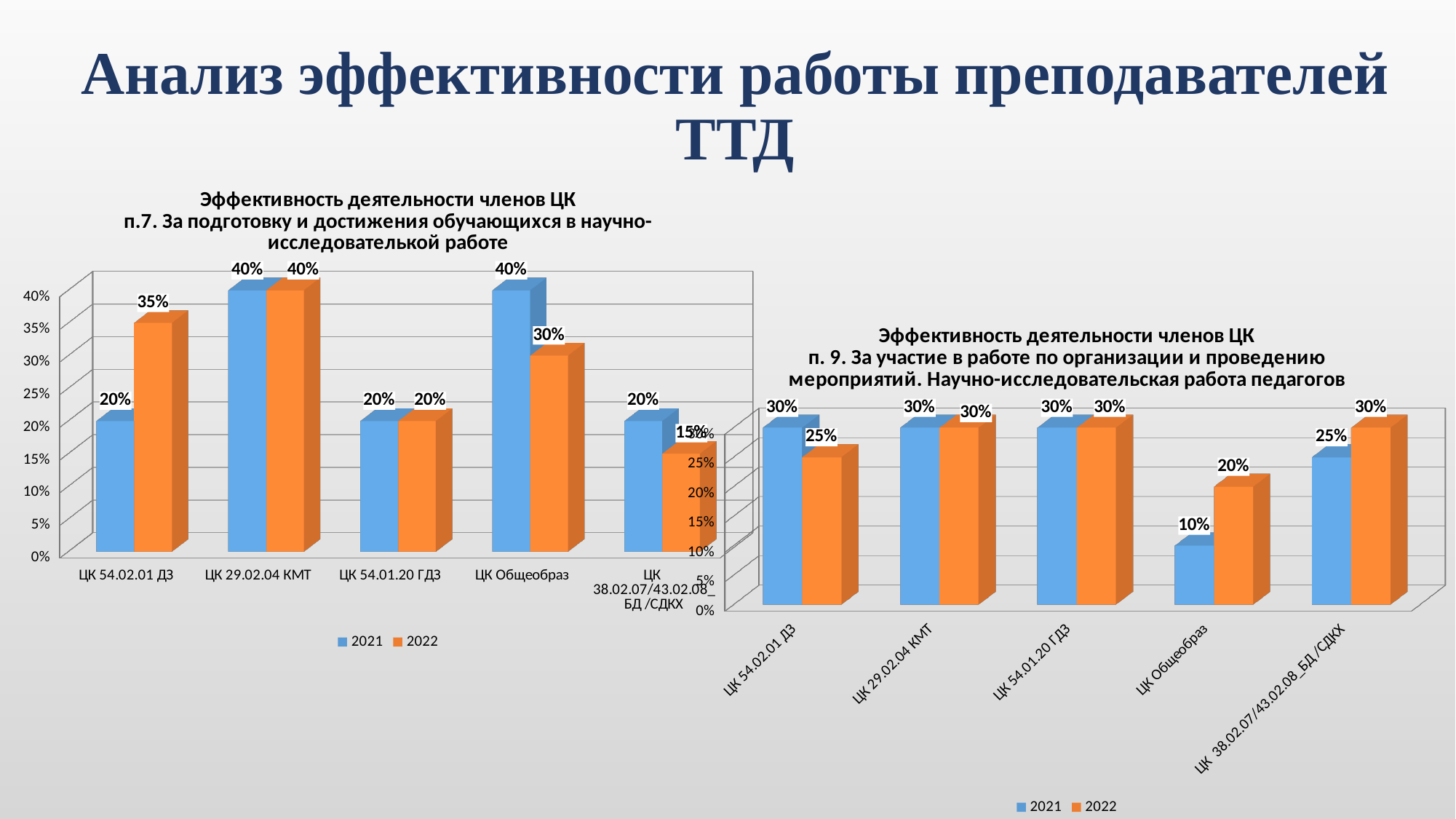

# Анализ эффективности работы преподавателей ТТД

[unsupported chart]

[unsupported chart]